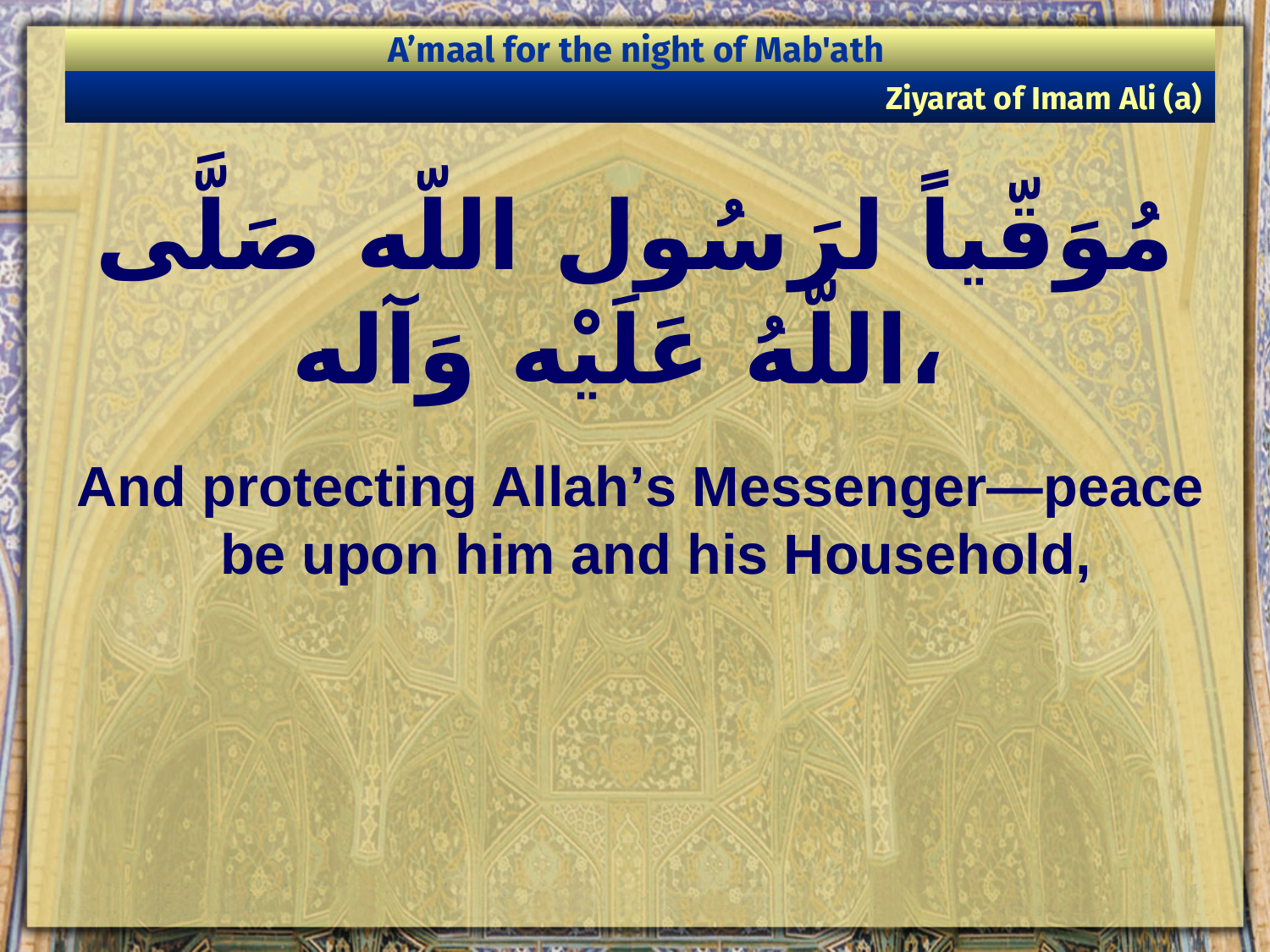

A’maal for the night of Mab'ath
Ziyarat of Imam Ali (a)
# مُوَقّياً لرَسُول اللّه صَلَّى اللّهُ عَلَيْه وَآله،
And protecting Allah’s Messenger—peace be upon him and his Household,